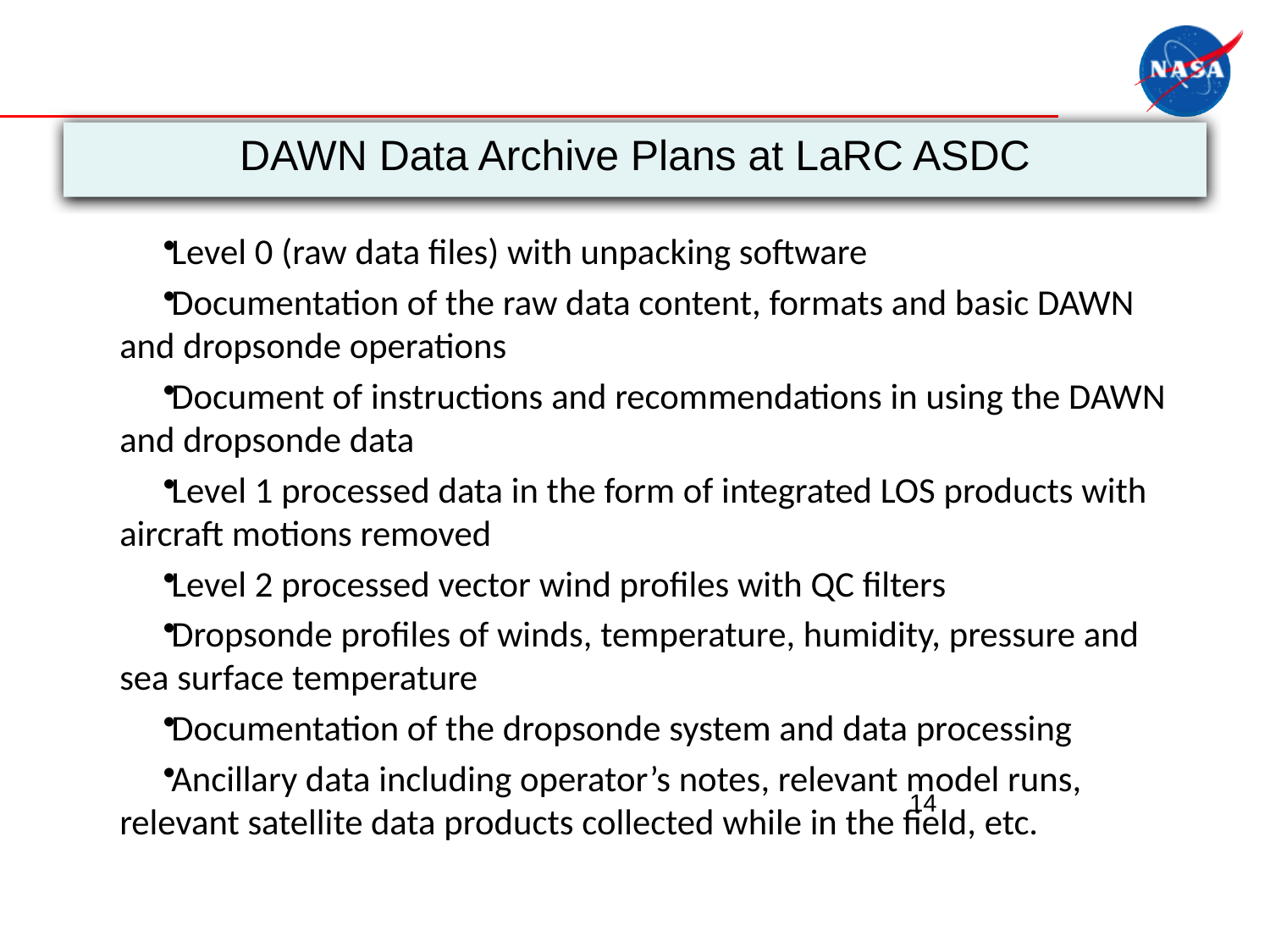

# DAWN Data Archive Plans at LaRC ASDC
Level 0 (raw data files) with unpacking software
Documentation of the raw data content, formats and basic DAWN and dropsonde operations
Document of instructions and recommendations in using the DAWN and dropsonde data
Level 1 processed data in the form of integrated LOS products with aircraft motions removed
Level 2 processed vector wind profiles with QC filters
Dropsonde profiles of winds, temperature, humidity, pressure and sea surface temperature
Documentation of the dropsonde system and data processing
Ancillary data including operator’s notes, relevant model runs, relevant satellite data products collected while in the field, etc.

14